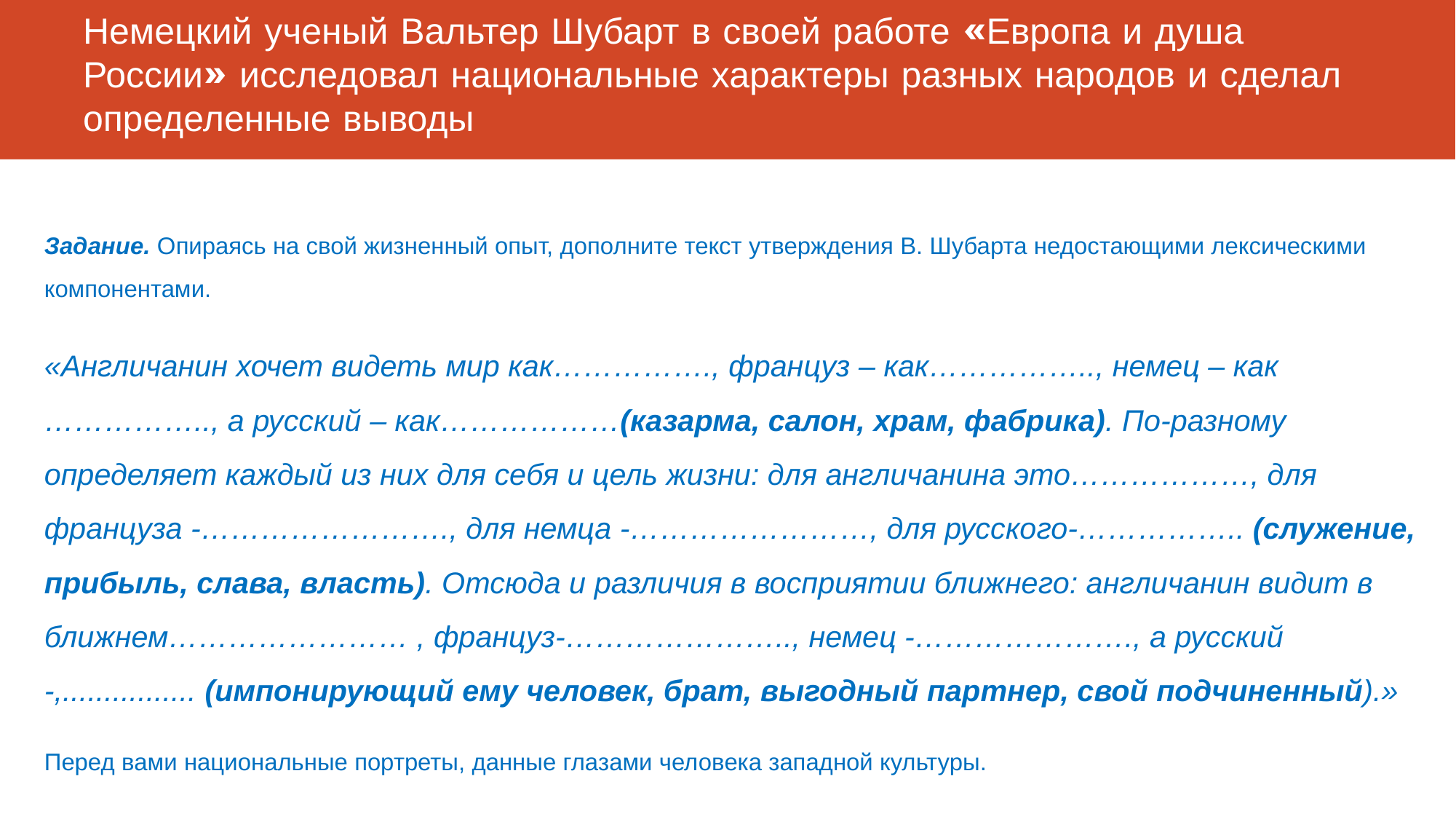

# Немецкий ученый Вальтер Шубарт в своей работе «Европа и душа России» исследовал национальные характеры разных народов и сделал определенные выводы
Задание. Опираясь на свой жизненный опыт, дополните текст утверждения В. Шубарта недостающими лексическими компонентами.
«Англичанин хочет видеть мир как……………., француз – как…………….., немец – как …………….., а русский – как………………(казарма, салон, храм, фабрика). По-разному определяет каждый из них для себя и цель жизни: для англичанина это………………, для француза -……………………., для немца -……………………, для русского-…………….. (служение, прибыль, слава, власть). Отсюда и различия в восприятии ближнего: англичанин видит в ближнем…………………… , француз-………………….., немец -…………………., а русский -,................ (импонирующий ему человек, брат, выгодный партнер, свой подчиненный).»
Перед вами национальные портреты, данные глазами человека западной культуры.